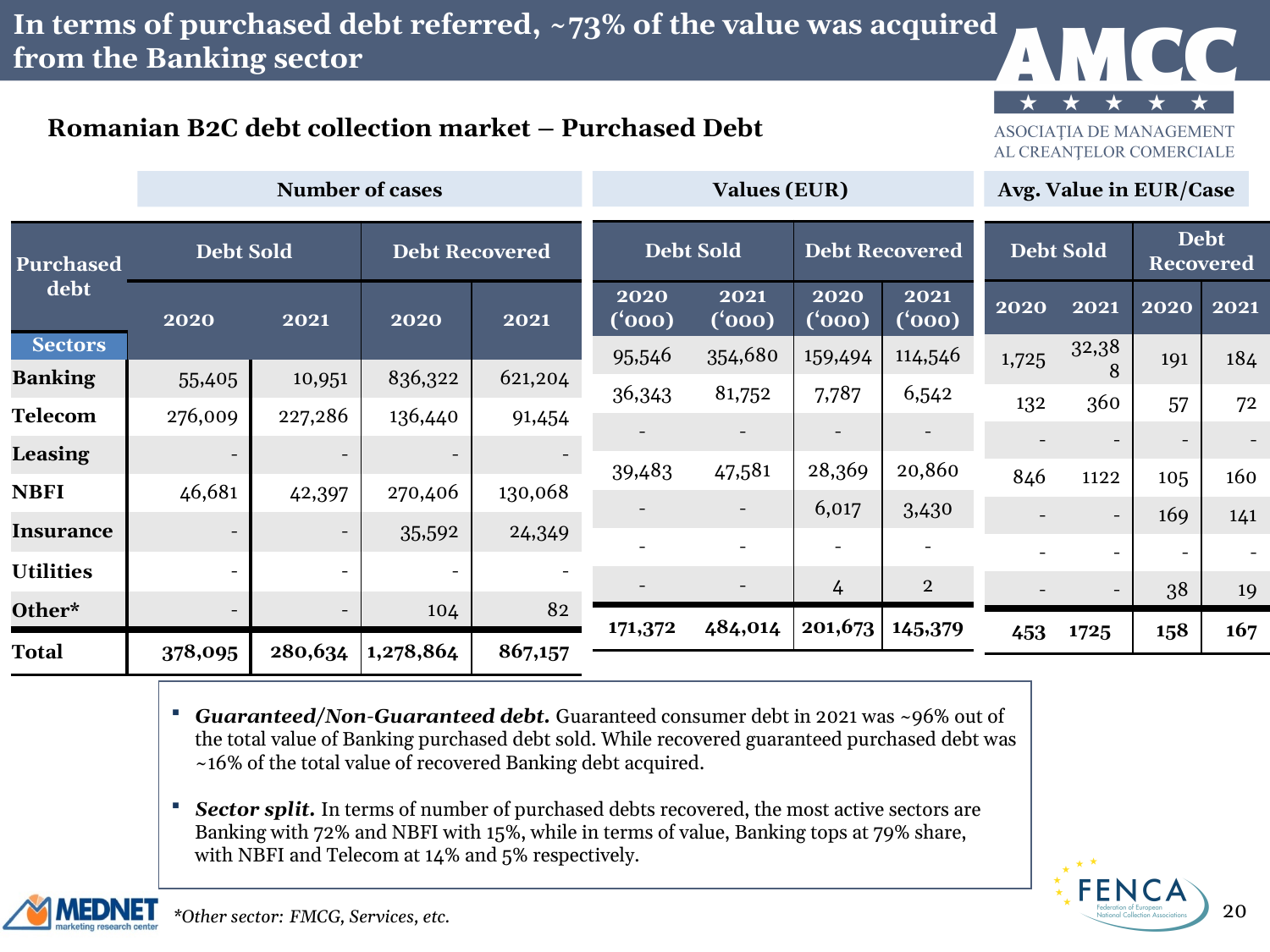

# In terms of purchased debt referred, ~73% of the value was acquired from the Banking sector
Romanian B2C debt collection market – Purchased Debt
Values (EUR)
Avg. Value in EUR/Case
Number of cases
| Debt Sold |  | Debt Recovered |  |
| --- | --- | --- | --- |
| 2020 (‘000) | 2021 (‘000) | 2020 (‘000) | 2021 (‘000) |
| 95,546 | 354,680 | 159,494 | 114,546 |
| 36,343 | 81,752 | 7,787 | 6,542 |
| - | - | - | - |
| 39,483 | 47,581 | 28,369 | 20,860 |
| - | - | 6,017 | 3,430 |
| - | - | - | - |
| - | - | 4 | 2 |
| 171,372 | 484,014 | 201,673 | 145,379 |
| Debt Sold |  | Debt Recovered |  |
| --- | --- | --- | --- |
| 2020 | 2021 | 2020 | 2021 |
| 1,725 | 32,388 | 191 | 184 |
| 132 | 360 | 57 | 72 |
| - | - | - | - |
| 846 | 1122 | 105 | 160 |
| - | - | 169 | 141 |
| - | - | - | - |
| - | - | 38 | 19 |
| 453 | 1725 | 158 | 167 |
| Purchased debt | Debt Sold |  | Debt Recovered |  |
| --- | --- | --- | --- | --- |
|  | 2020 | 2021 | 2020 | 2021 |
| Sectors |  |  |  |  |
| Banking | 55,405 | 10,951 | 836,322 | 621,204 |
| Telecom | 276,009 | 227,286 | 136,440 | 91,454 |
| Leasing | - | - | - | - |
| NBFI | 46,681 | 42,397 | 270,406 | 130,068 |
| Insurance | - | - | 35,592 | 24,349 |
| Utilities | - | - | - | - |
| Other\* | - | - | 104 | 82 |
| Total | 378,095 | 280,634 | 1,278,864 | 867,157 |
Guaranteed/Non-Guaranteed debt. Guaranteed consumer debt in 2021 was ~96% out of the total value of Banking purchased debt sold. While recovered guaranteed purchased debt was ~16% of the total value of recovered Banking debt acquired.

Sector split. In terms of number of purchased debts recovered, the most active sectors are Banking with 72% and NBFI with 15%, while in terms of value, Banking tops at 79% share,
with NBFI and Telecom at 14% and 5% respectively.
*Other sector: FMCG, Services, etc.